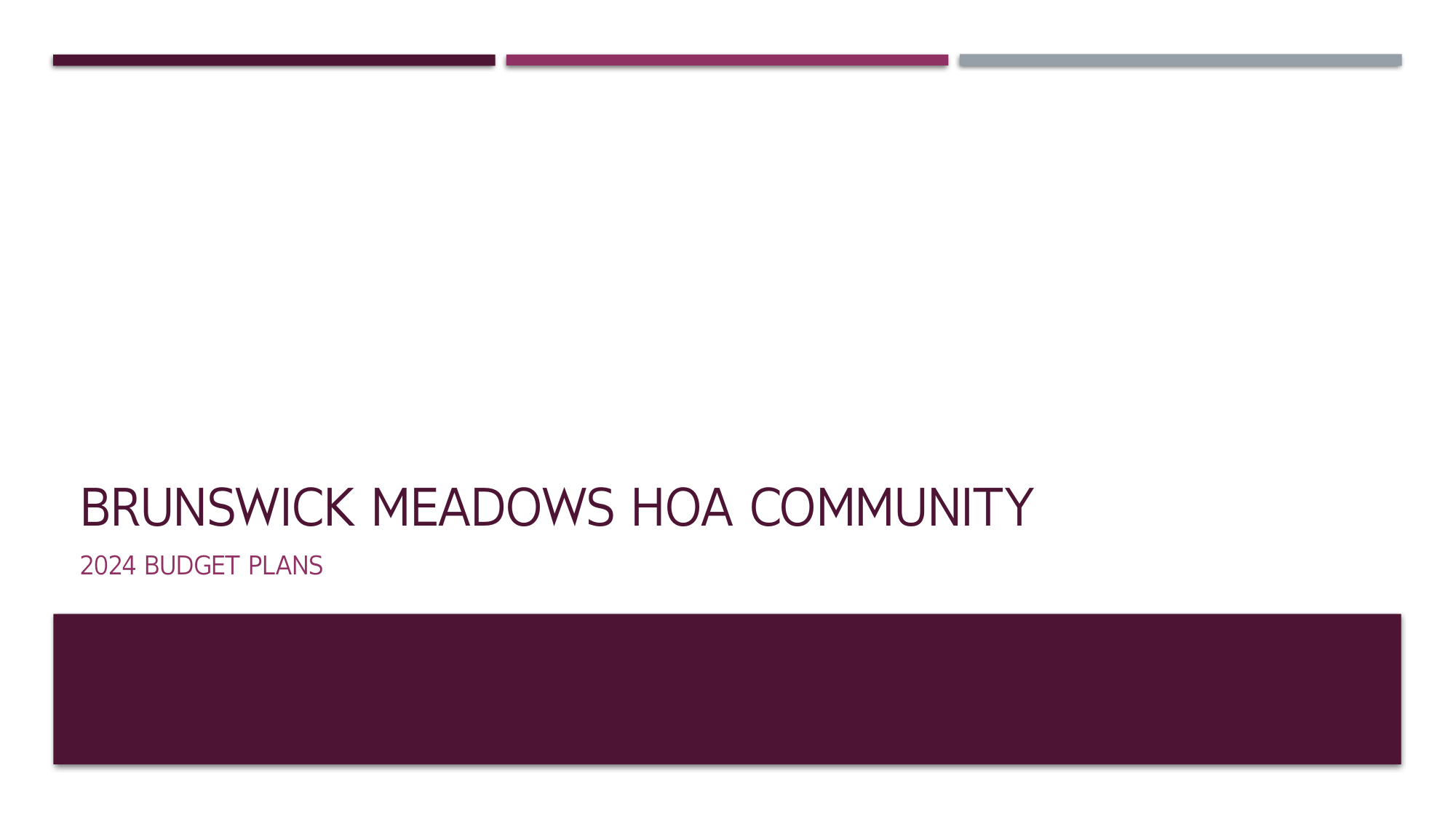

# Brunswick meadows HOA community
2024 budget plans